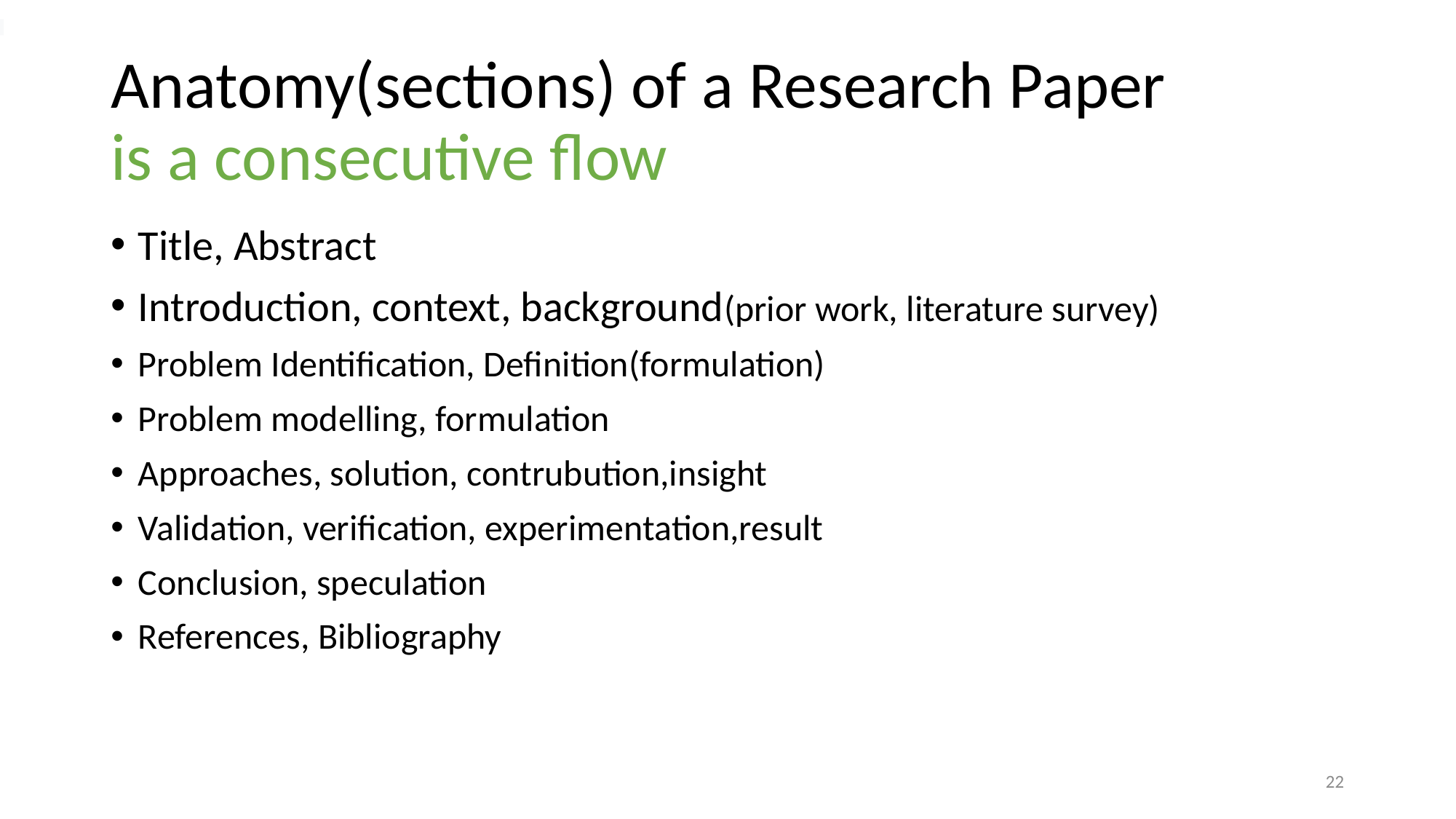

# Anatomy(sections) of a Research Paper is a consecutive flow
Title, Abstract
Introduction, context, background(prior work, literature survey)
Problem Identification, Definition(formulation)
Problem modelling, formulation
Approaches, solution, contrubution,insight
Validation, verification, experimentation,result
Conclusion, speculation
References, Bibliography
22